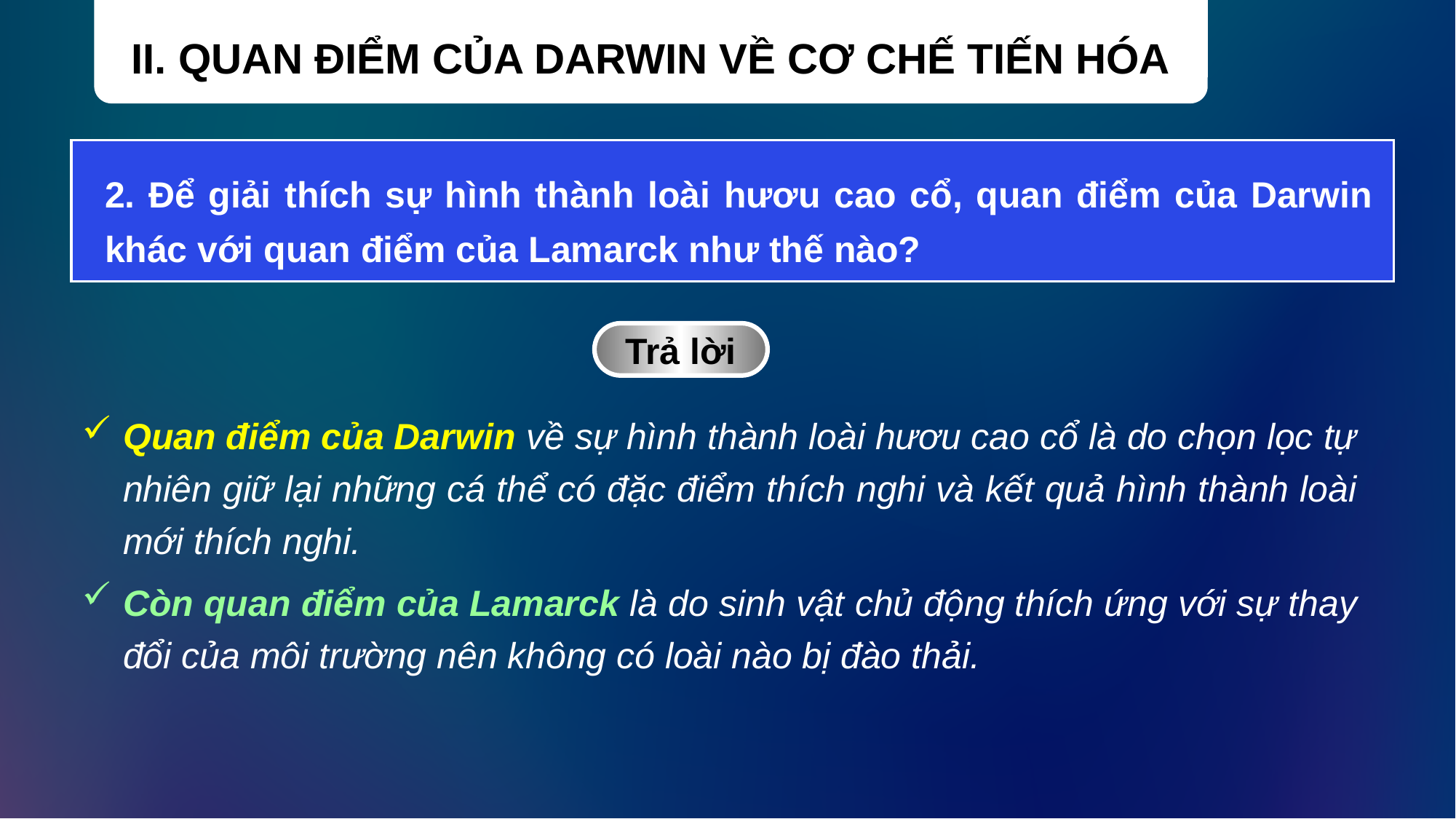

II. QUAN ĐIỂM CỦA DARWIN VỀ CƠ CHẾ TIẾN HÓA

2. Để giải thích sự hình thành loài hươu cao cổ, quan điểm của Darwin khác với quan điểm của Lamarck như thế nào?
Trả lời
Quan điểm của Darwin về sự hình thành loài hươu cao cổ là do chọn lọc tự nhiên giữ lại những cá thể có đặc điểm thích nghi và kết quả hình thành loài mới thích nghi.
Còn quan điểm của Lamarck là do sinh vật chủ động thích ứng với sự thay đổi của môi trường nên không có loài nào bị đào thải.